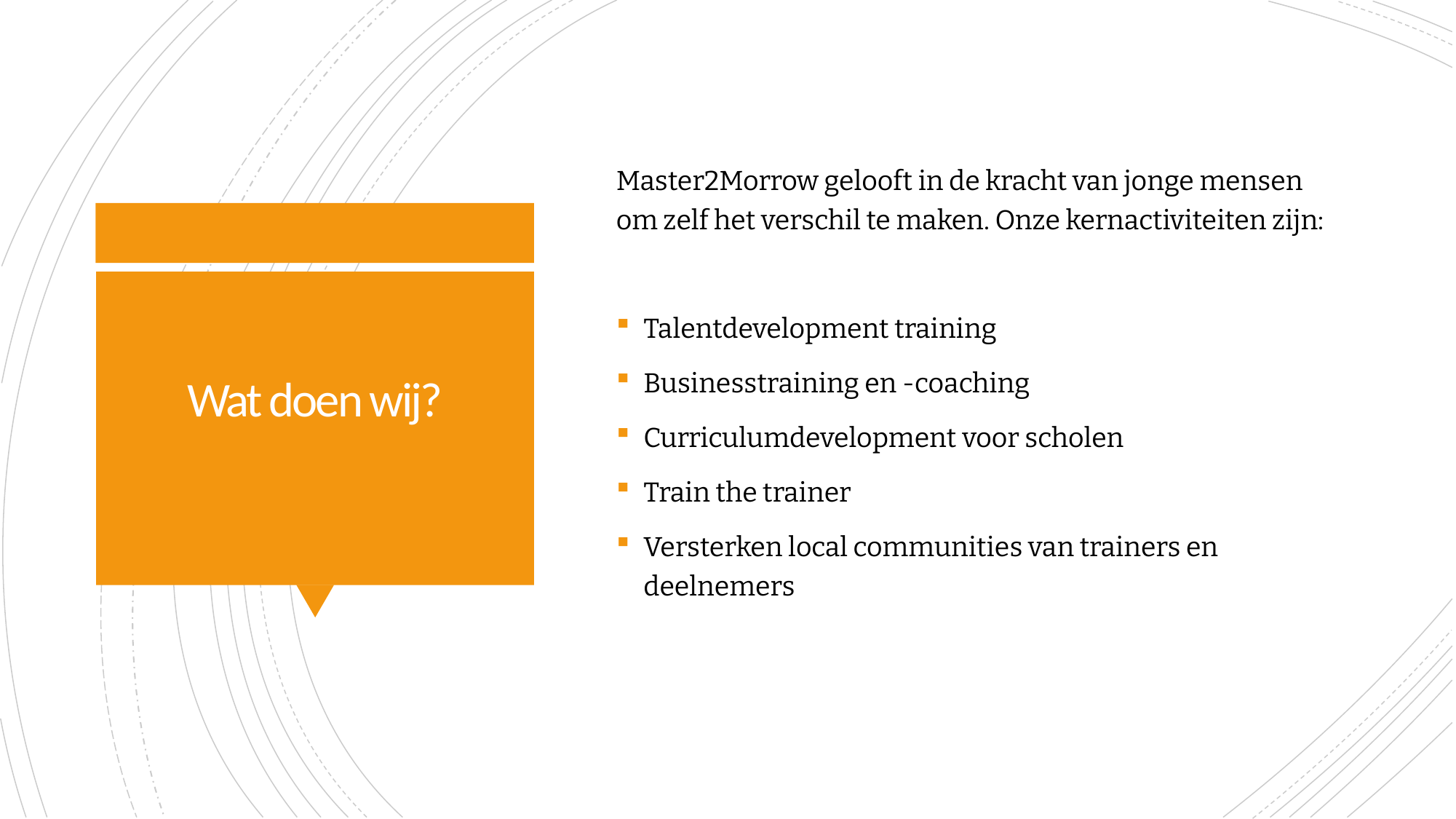

Master2Morrow gelooft in de kracht van jonge mensen om zelf het verschil te maken. Onze kernactiviteiten zijn:

Talentdevelopment training
Businesstraining en -coaching
Curriculumdevelopment voor scholen
Train the trainer
Versterken local communities van trainers en deelnemers

# Wat doen wij?